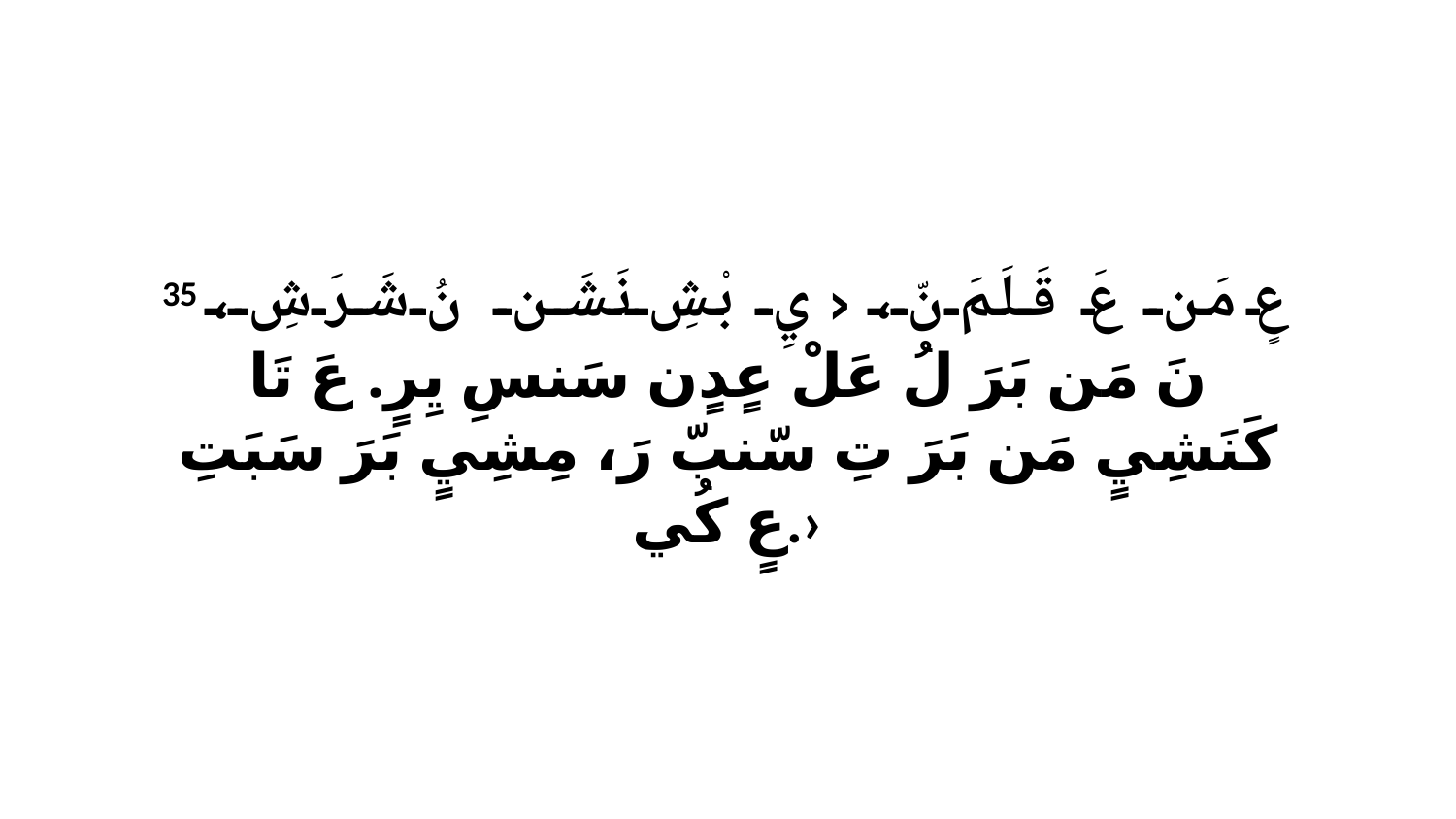

35 عٍ مَن عَ قَلَمَ نّ، ‹يِ بْشِ نَشَن نُ شَرَشِ، نَ مَن بَرَ لُ عَلْ عٍدٍن سَنسِ يِرٍ. عَ تَا كَنَشِيٍ مَن بَرَ تِ سّنبّ رَ، مِشِيٍ بَرَ سَبَتِ عٍ كُي.›